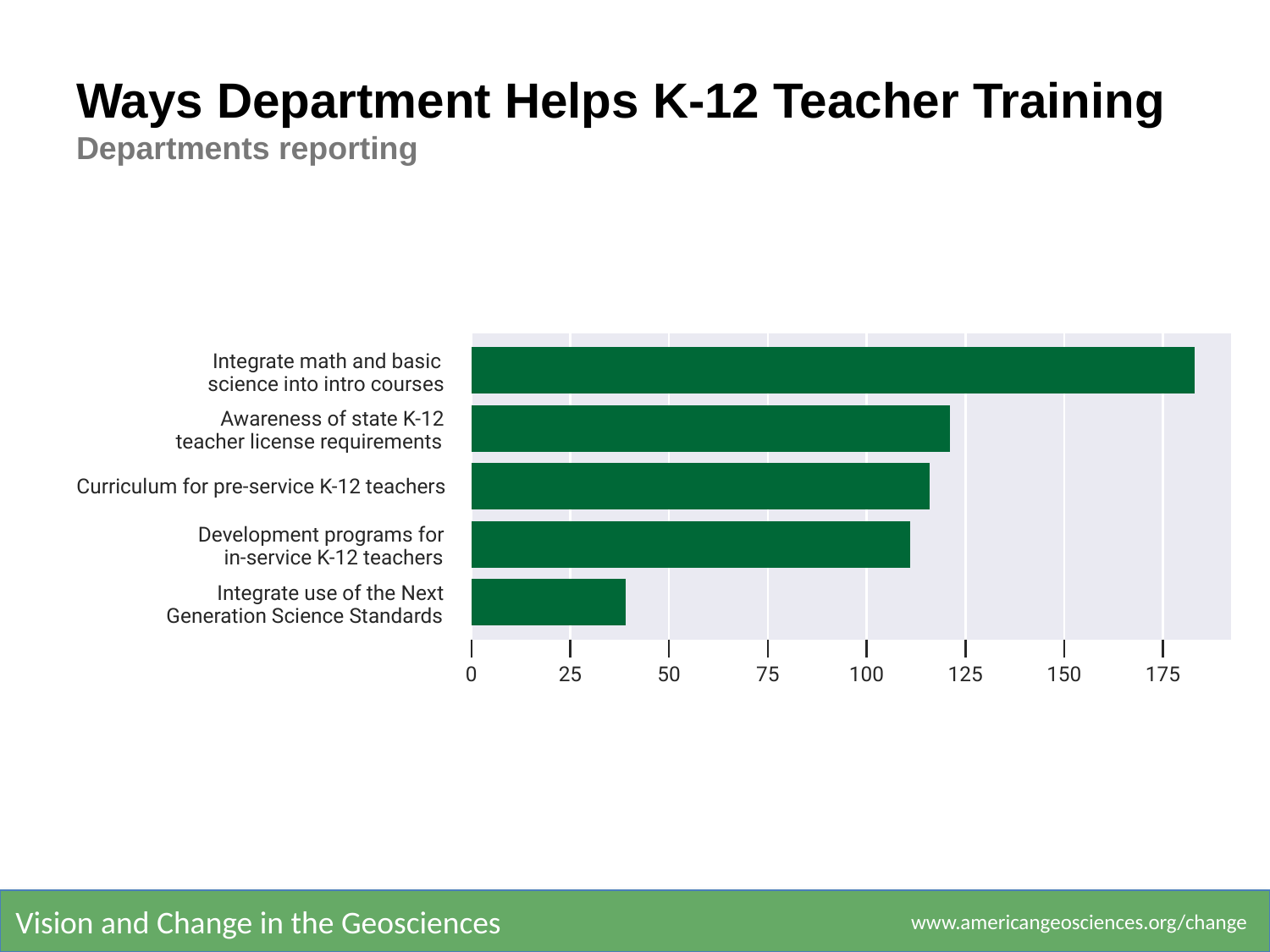

# Ways Department Helps K-12 Teacher Training
Departments reporting

0

25

50

75

100

125

150

175

Integrate math and basic
science into intro courses
Awareness of state K-12
teacher license requirements
Curriculum for pre-service K-12 teachers
Development programs for
in-service K-12 teachers
Integrate use of the Next
Generation Science Standards